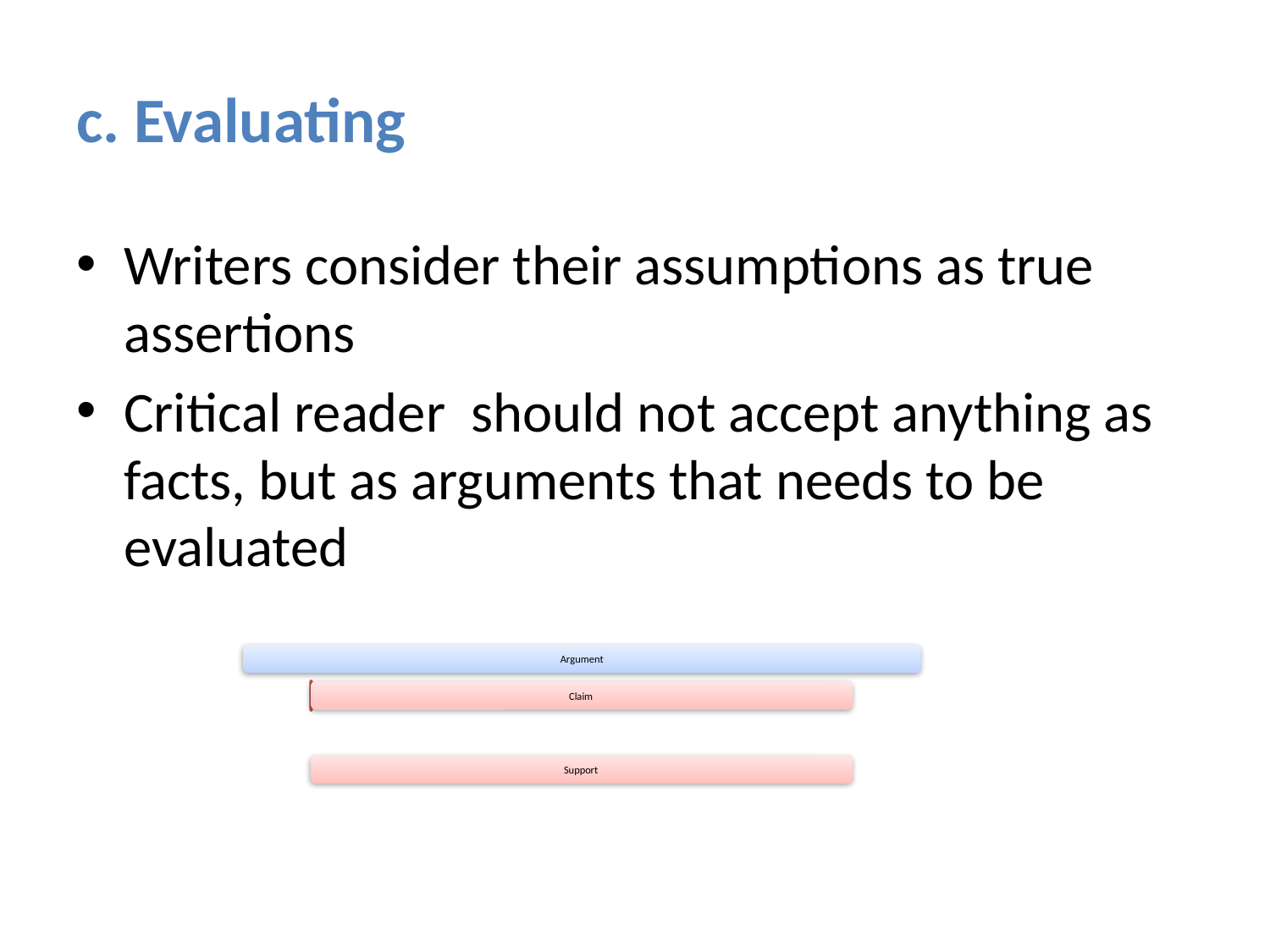

# c. Evaluating
Writers consider their assumptions as true assertions
Critical reader  should not accept anything as facts, but as arguments that needs to be evaluated
Argument
Claim
Support